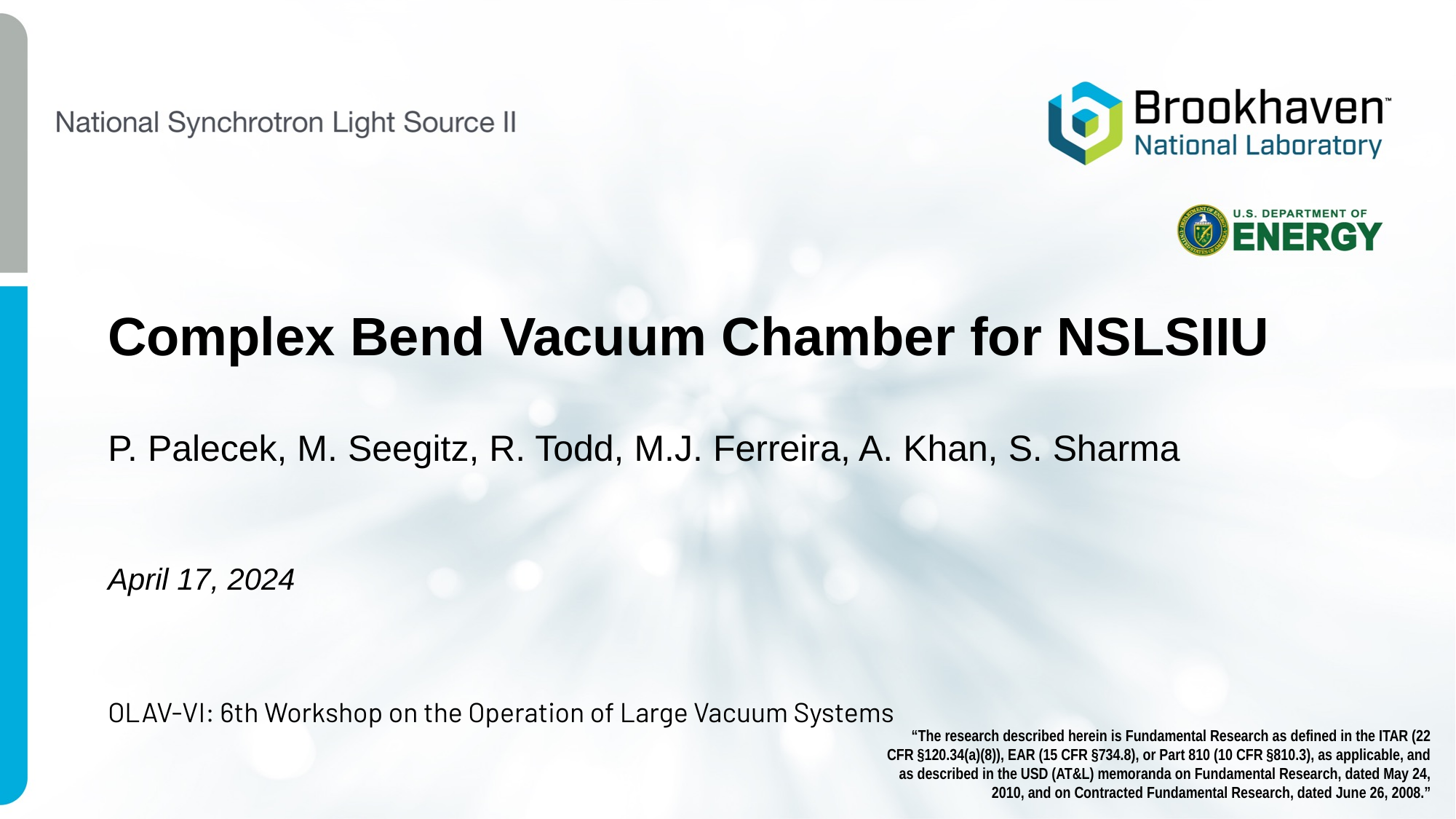

# Complex Bend Vacuum Chamber for NSLSIIU
P. Palecek, M. Seegitz, R. Todd, M.J. Ferreira, A. Khan, S. Sharma

April 17, 2024
OLAV-VI: 6th Workshop on the Operation of Large Vacuum Systems
“The research described herein is Fundamental Research as defined in the ITAR (22 CFR §120.34(a)(8)), EAR (15 CFR §734.8), or Part 810 (10 CFR §810.3), as applicable, and as described in the USD (AT&L) memoranda on Fundamental Research, dated May 24, 2010, and on Contracted Fundamental Research, dated June 26, 2008.”